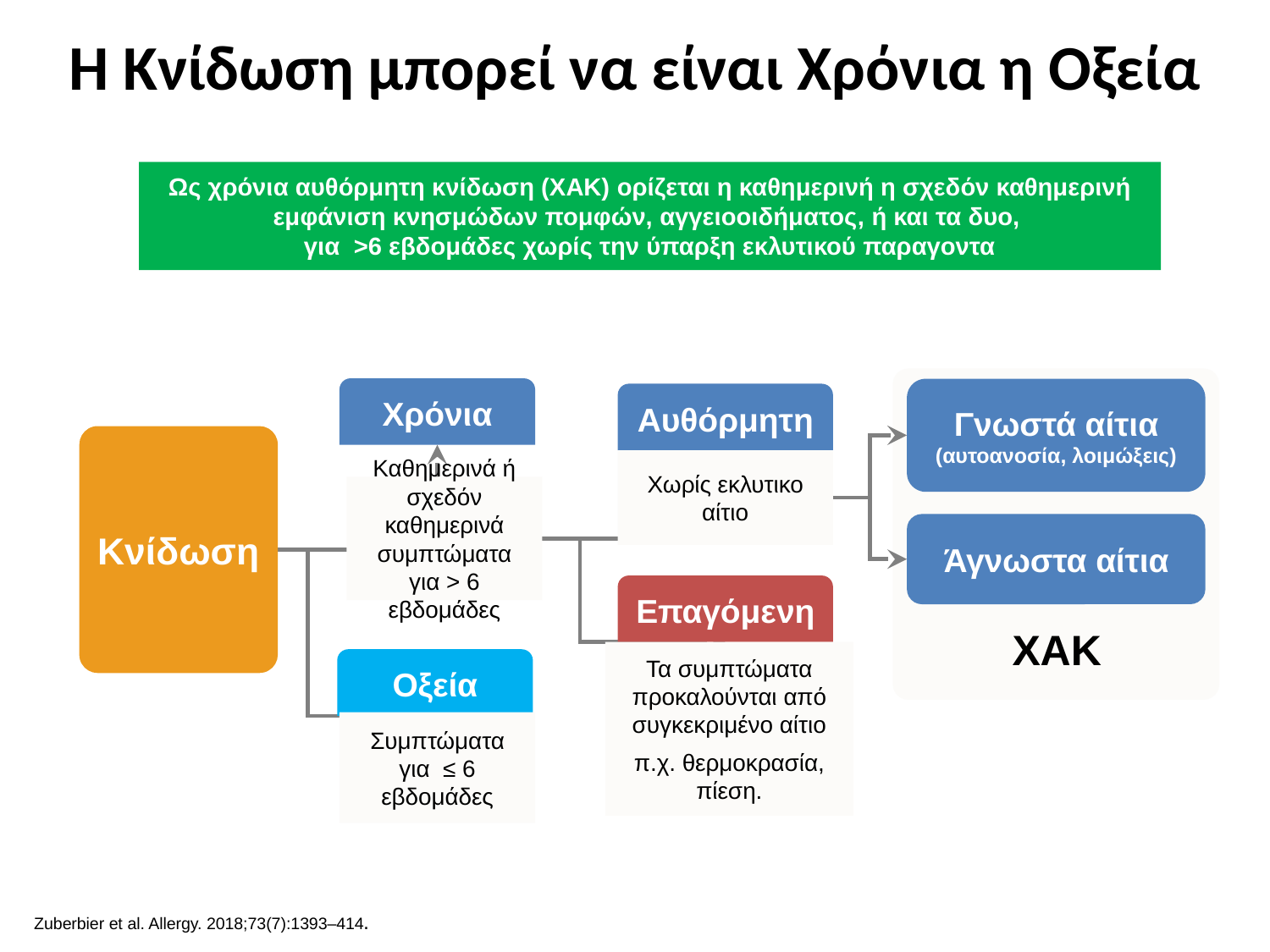

# Η Κνίδωση μπορεί να είναι Χρόνια η Οξεία
Ως χρόνια αυθόρμητη κνίδωση (ΧΑΚ) ορίζεται η καθημερινή η σχεδόν καθημερινή εμφάνιση κνησμώδων πομφών, αγγειοοιδήματος, ή και τα δυο,
για  >6 εβδομάδες χωρίς την ύπαρξη εκλυτικού παραγοντα

Χρόνια
Γνωστά αίτια
(αυτοανοσία, λοιμώξεις)
Αυθόρμητη
Κνίδωση

Χωρίς εκλυτικο αίτιο
Καθημερινά ή σχεδόν καθημερινά συμπτώματα για > 6 εβδομάδες
Άγνωστα αίτια
Επαγόμενη
ΧΑΚ
Τα συμπτώματα προκαλούνται από συγκεκριμένο αίτιο
π.χ. θερμοκρασία, πίεση.
Οξεία
Συμπτώματα για  ≤ 6 εβδομάδες
Zuberbier et al. Allergy. 2018;73(7):1393–414.